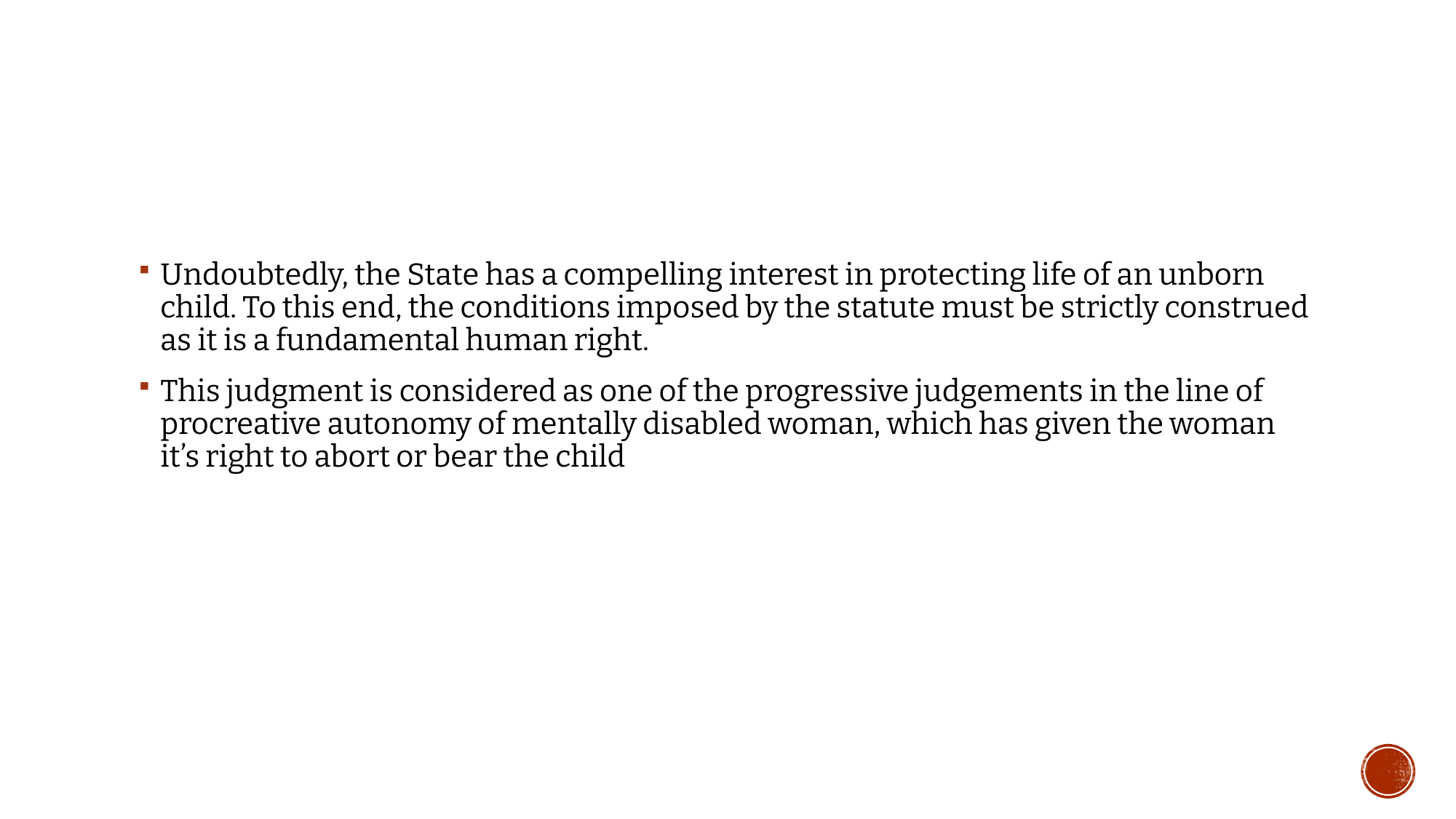

#
Undoubtedly, the State has a compelling interest in protecting life of an unborn child. To this end, the conditions imposed by the statute must be strictly construed as it is a fundamental human right.
This judgment is considered as one of the progressive judgements in the line of procreative autonomy of mentally disabled woman, which has given the woman it’s right to abort or bear the child